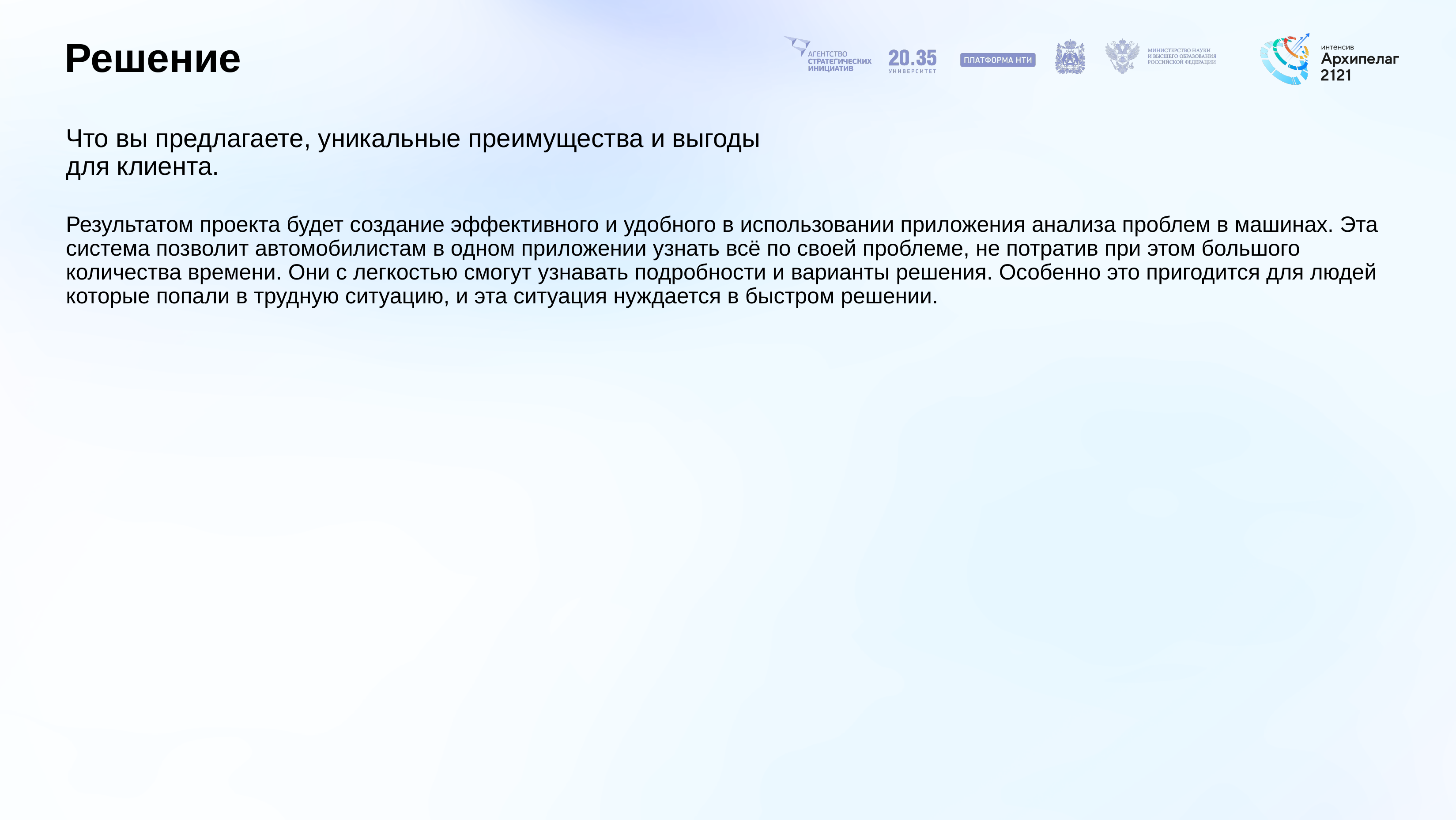

Решение
# Что вы предлагаете, уникальные преимущества и выгоды для клиента.

Результатом проекта будет создание эффективного и удобного в использовании приложения анализа проблем в машинах. Эта система позволит автомобилистам в одном приложении узнать всё по своей проблеме, не потратив при этом большого количества времени. Они с легкостью смогут узнавать подробности и варианты решения. Особенно это пригодится для людей которые попали в трудную ситуацию, и эта ситуация нуждается в быстром решении.